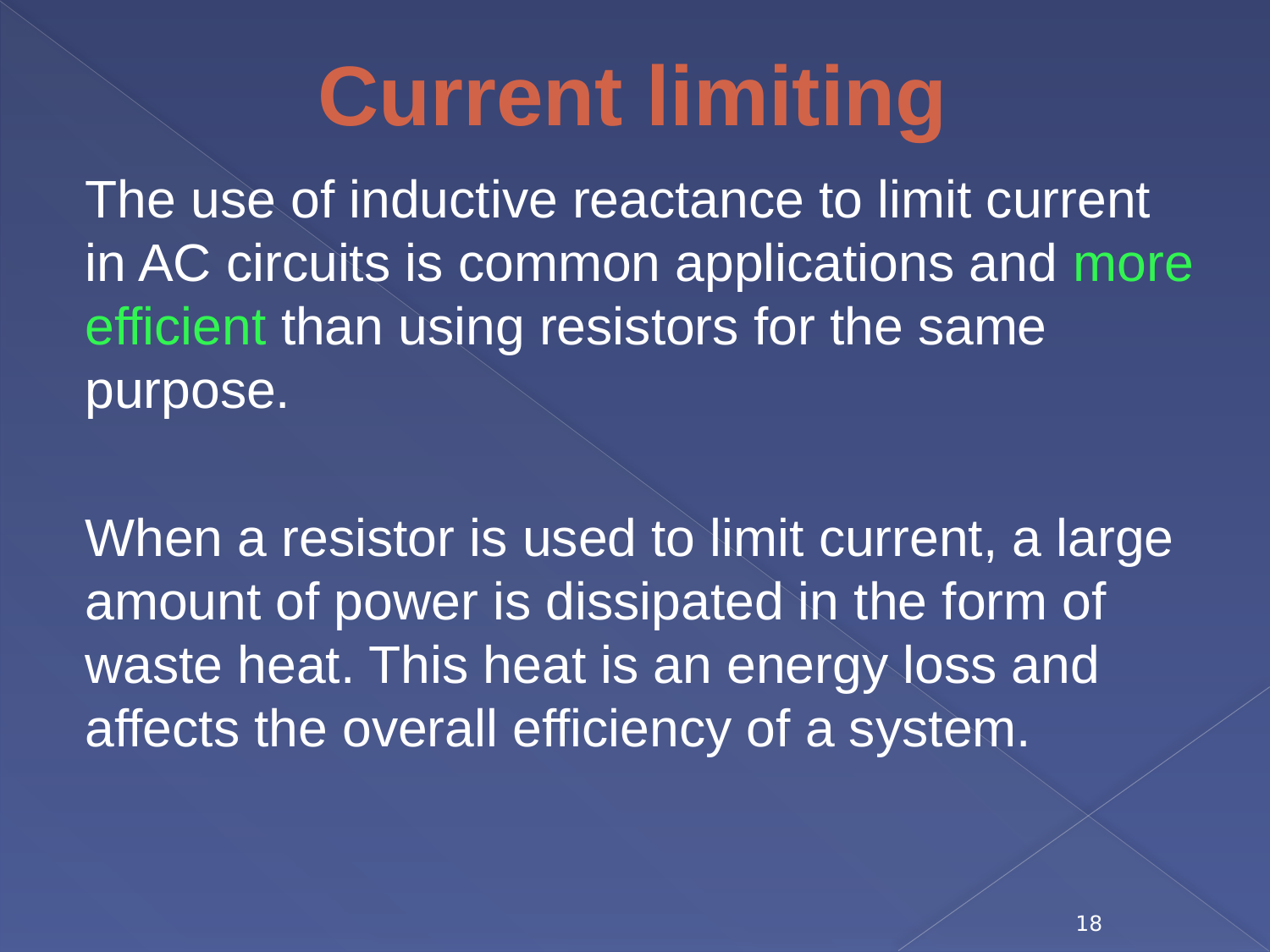

# Current limiting
The use of inductive reactance to limit current in AC circuits is common applications and more efficient than using resistors for the same purpose.

When a resistor is used to limit current, a large amount of power is dissipated in the form of waste heat. This heat is an energy loss and affects the overall efficiency of a system.
18